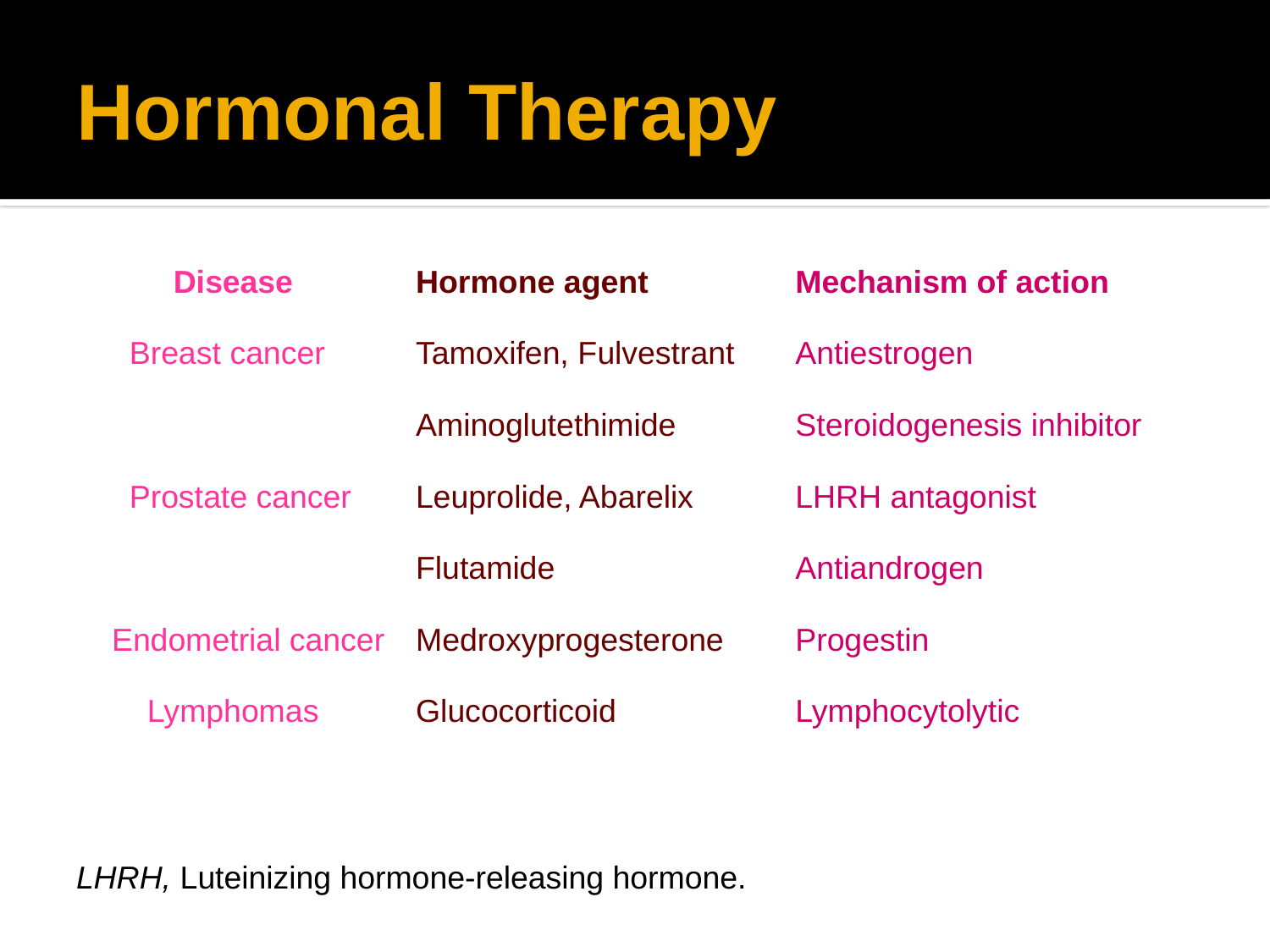

# Hormonal Therapy
| Disease | Hormone agent | Mechanism of action |
| --- | --- | --- |
| Breast cancer | Tamoxifen, Fulvestrant | Antiestrogen |
|  | Aminoglutethimide | Steroidogenesis inhibitor |
| Prostate cancer | Leuprolide, Abarelix | LHRH antagonist |
|  | Flutamide | Antiandrogen |
| Endometrial cancer | Medroxyprogesterone | Progestin |
| Lymphomas | Glucocorticoid | Lymphocytolytic |
| LHRH, Luteinizing hormone-releasing hormone. |  |  |